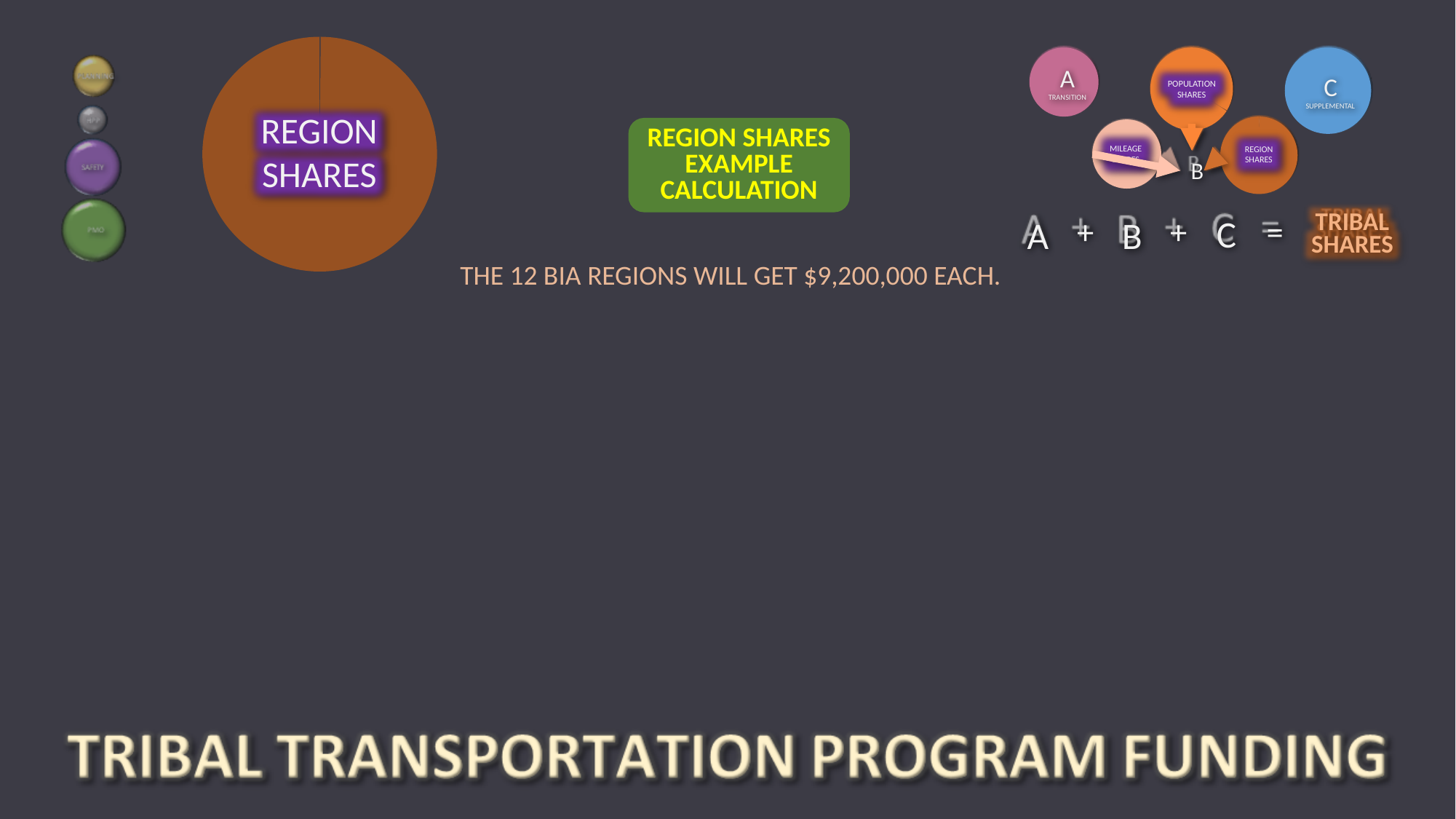

A
TRANSITION
C
SUPPLEMENTAL
POPULATION SHARES

MILEAGE SHARES
REGION SHARES
B
C
+
=
+
A
B
TRIBAL SHARES
REGION SHARES
REGION SHARES EXAMPLE CALCULATION
THE 12 BIA REGIONS WILL GET $9,200,000 EACH.